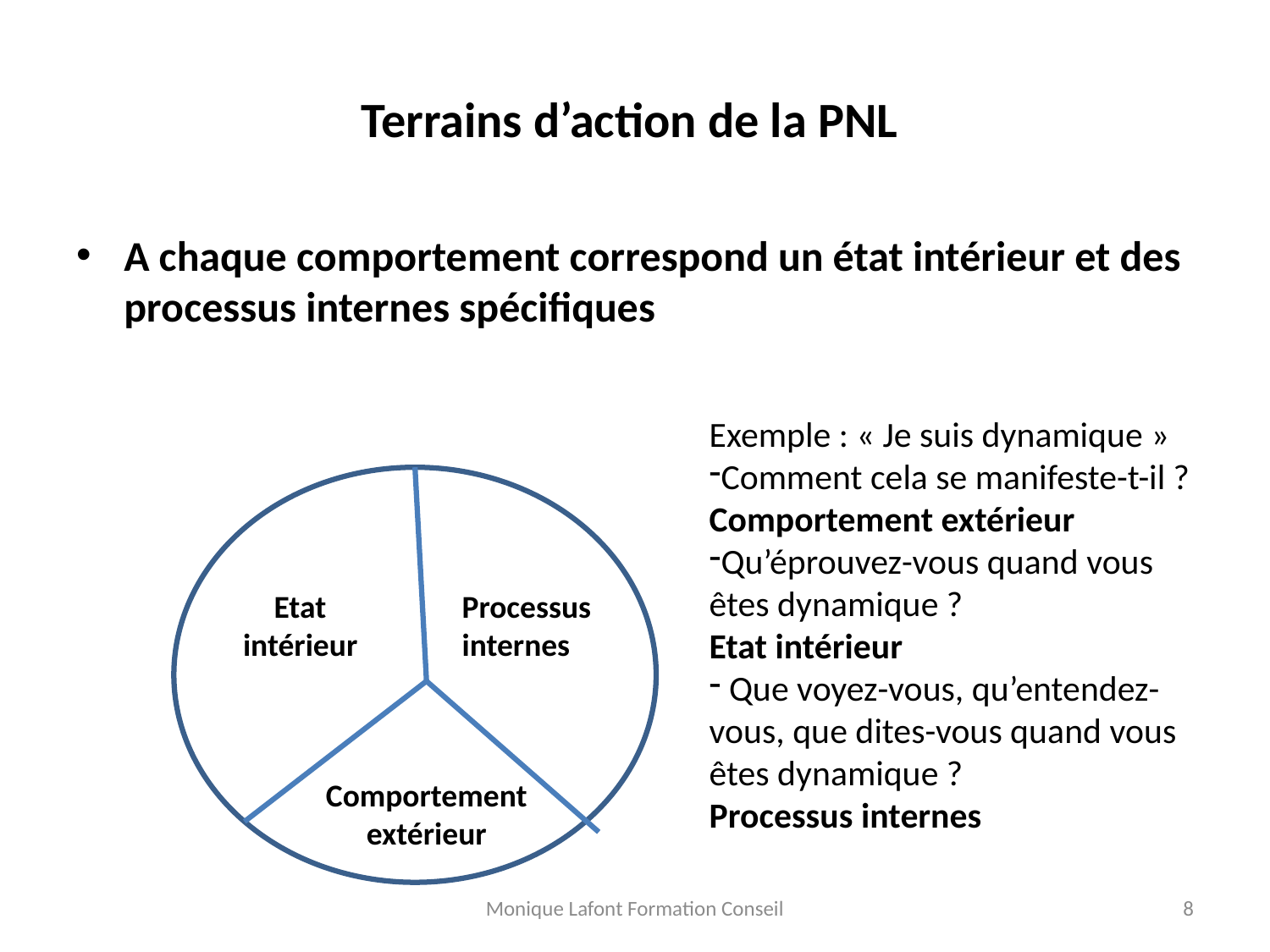

# Terrains d’action de la PNL
A chaque comportement correspond un état intérieur et des processus internes spécifiques
Exemple : « Je suis dynamique »
Comment cela se manifeste-t-il ? Comportement extérieur
Qu’éprouvez-vous quand vous êtes dynamique ?
Etat intérieur
 Que voyez-vous, qu’entendez-vous, que dites-vous quand vous êtes dynamique ?
Processus internes

Etat
intérieur
Processus
internes
Comportement extérieur
Monique Lafont Formation Conseil
8